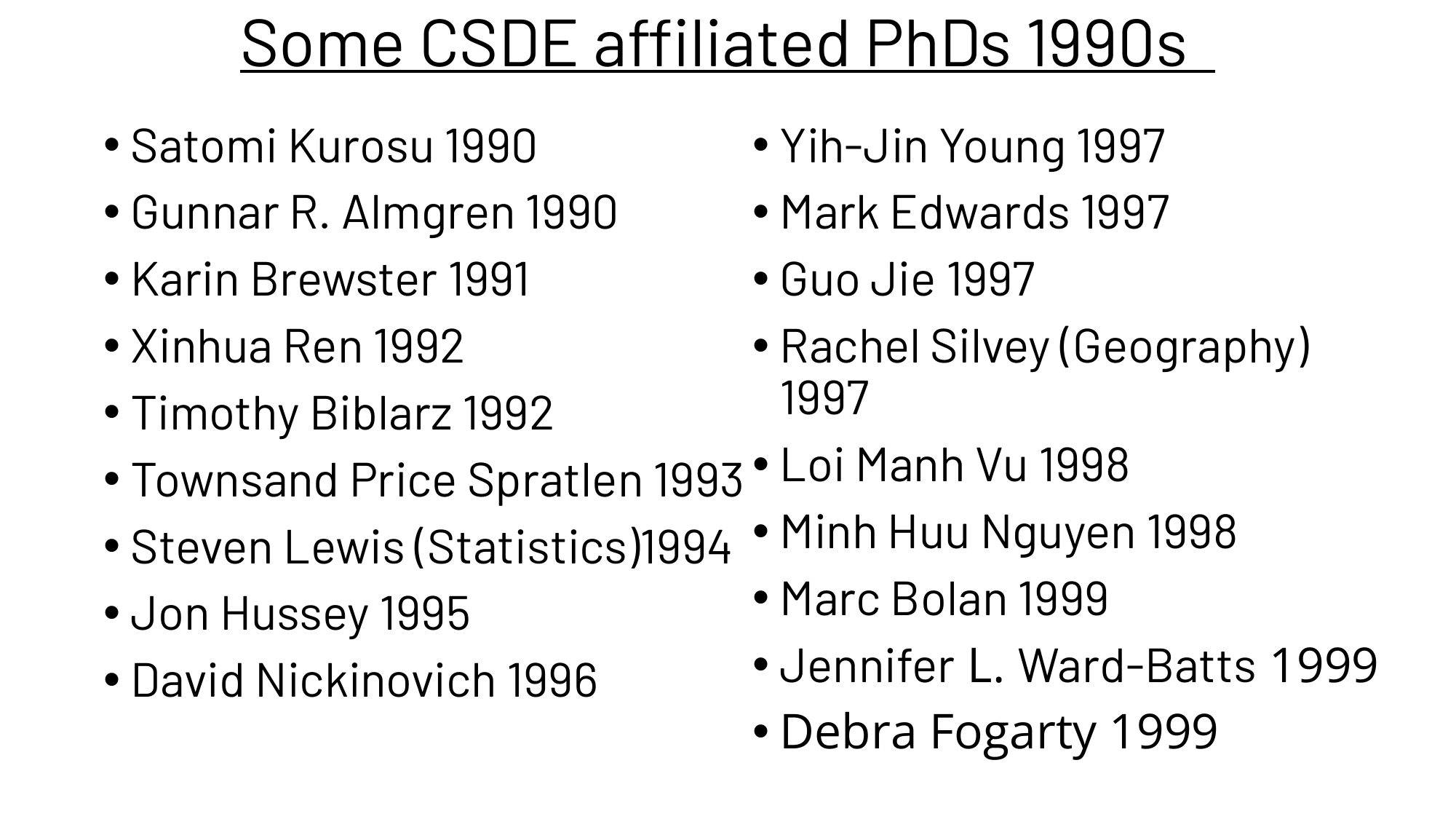

# Some CSDE affiliated PhDs 1990s
Satomi Kurosu 1990
Gunnar R. Almgren 1990
Karin Brewster 1991
Xinhua Ren 1992
Timothy Biblarz 1992
Townsand Price Spratlen 1993
Steven Lewis (Statistics)1994
Jon Hussey 1995
David Nickinovich 1996
Yih-Jin Young 1997
Mark Edwards 1997
Guo Jie 1997
Rachel Silvey (Geography) 1997
Loi Manh Vu 1998
Minh Huu Nguyen 1998
Marc Bolan 1999
Jennifer L. Ward-Batts 1999
Debra Fogarty 1999